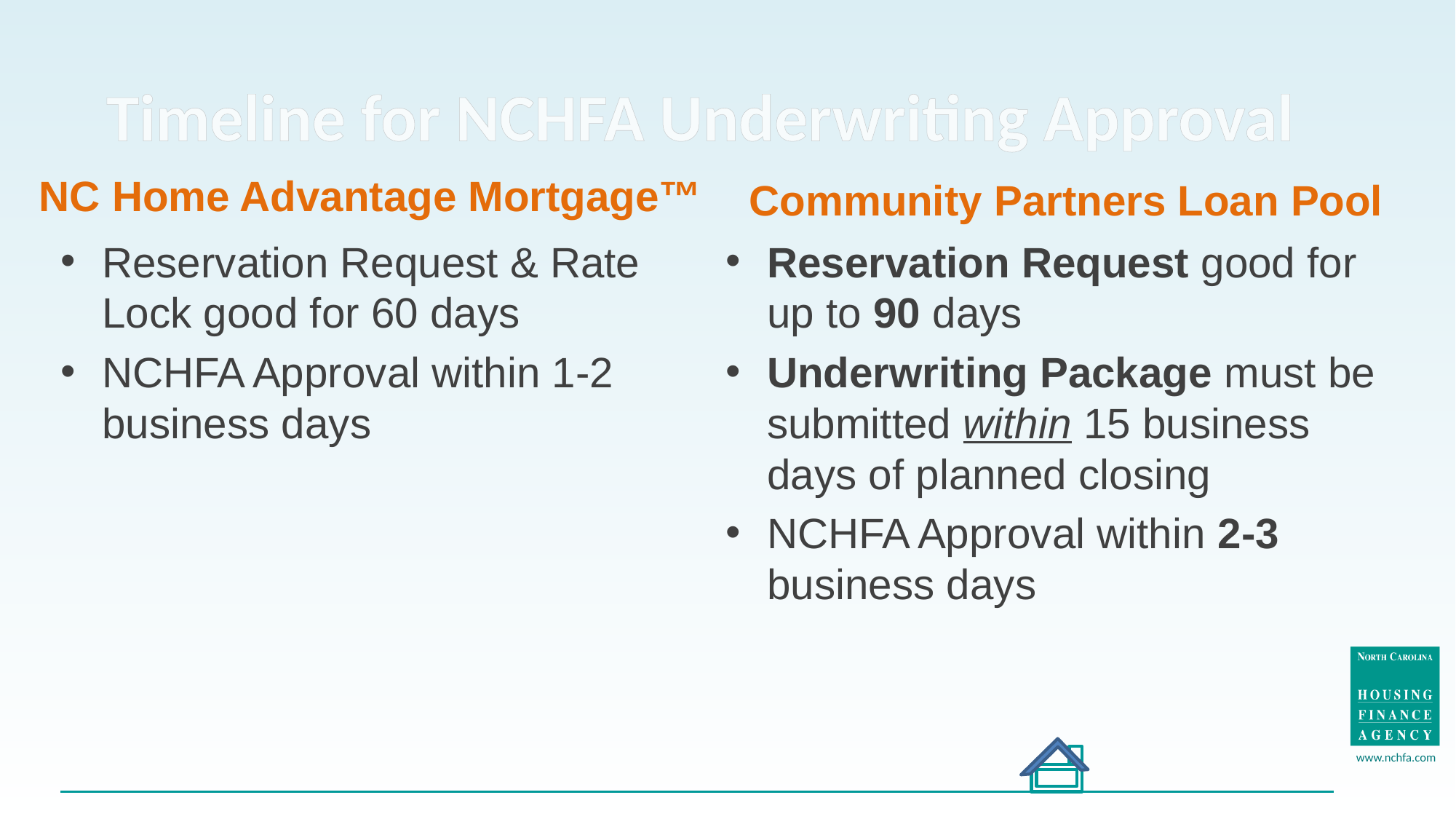

# Timeline for NCHFA Underwriting Approval
NC Home Advantage Mortgage™
Community Partners Loan Pool
Reservation Request & Rate Lock good for 60 days
NCHFA Approval within 1-2 business days

Reservation Request good for up to 90 days
Underwriting Package must be submitted within 15 business days of planned closing
NCHFA Approval within 2-3 business days